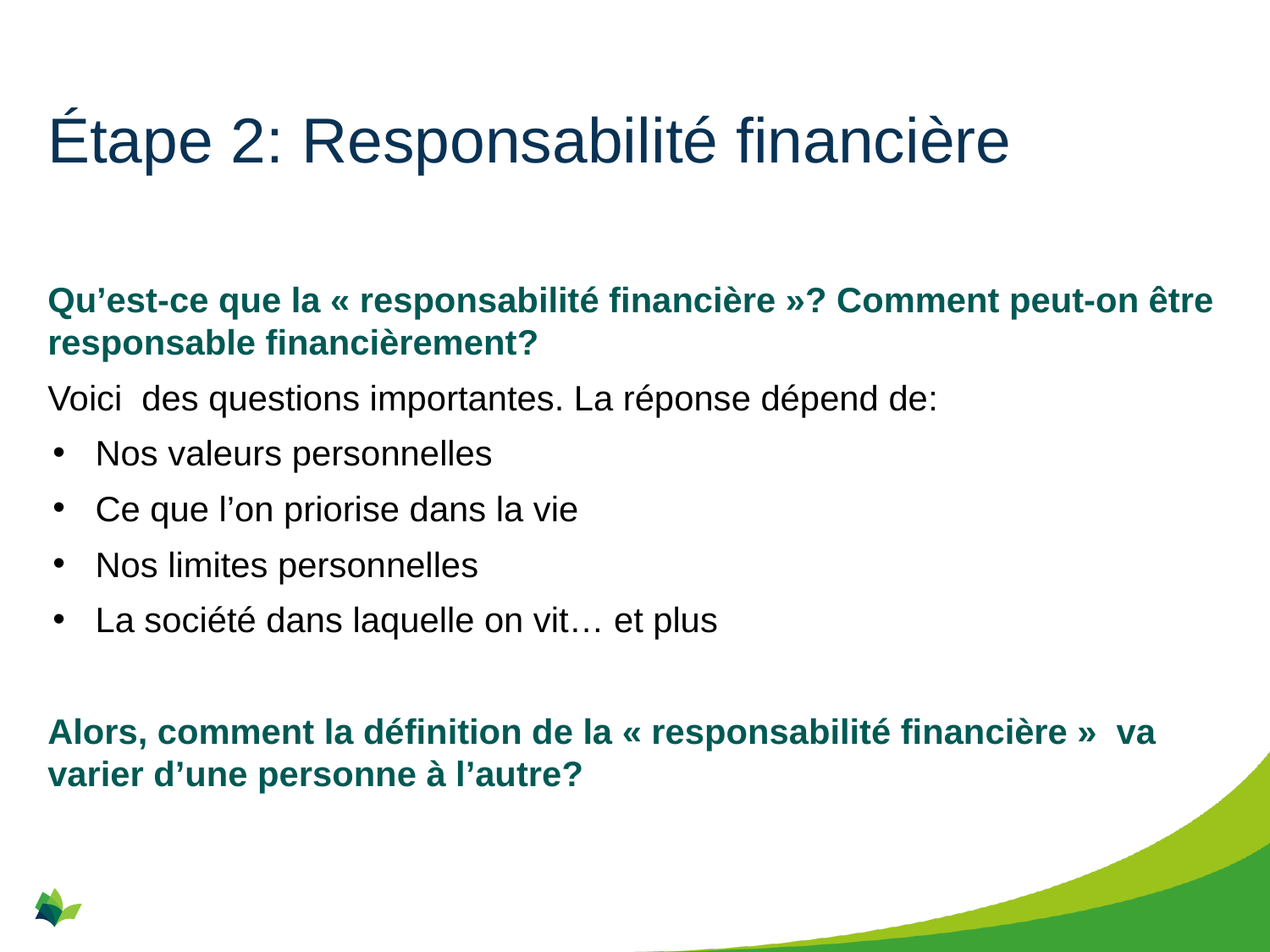

# Étape 2: Responsabilité financière
Qu’est-ce que la « responsabilité financière »? Comment peut-on être responsable financièrement?
Voici  des questions importantes. La réponse dépend de:
Nos valeurs personnelles
Ce que l’on priorise dans la vie
Nos limites personnelles
La société dans laquelle on vit… et plus

Alors, comment la définition de la « responsabilité financière »  va varier d’une personne à l’autre?